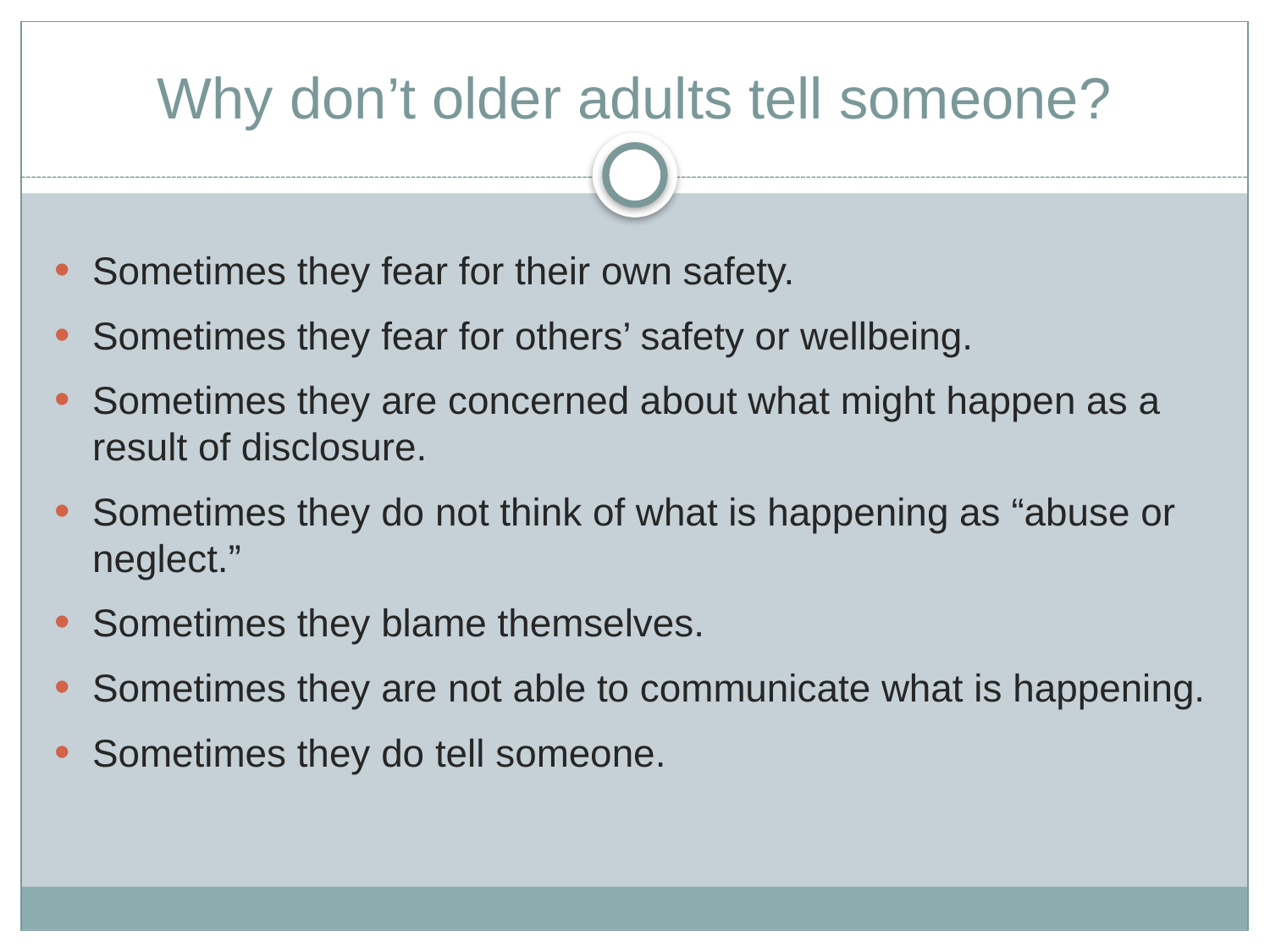

# Why don’t older adults tell someone?
Sometimes they fear for their own safety.
Sometimes they fear for others’ safety or wellbeing.
Sometimes they are concerned about what might happen as a result of disclosure.
Sometimes they do not think of what is happening as “abuse or neglect.”
Sometimes they blame themselves.
Sometimes they are not able to communicate what is happening.
Sometimes they do tell someone.